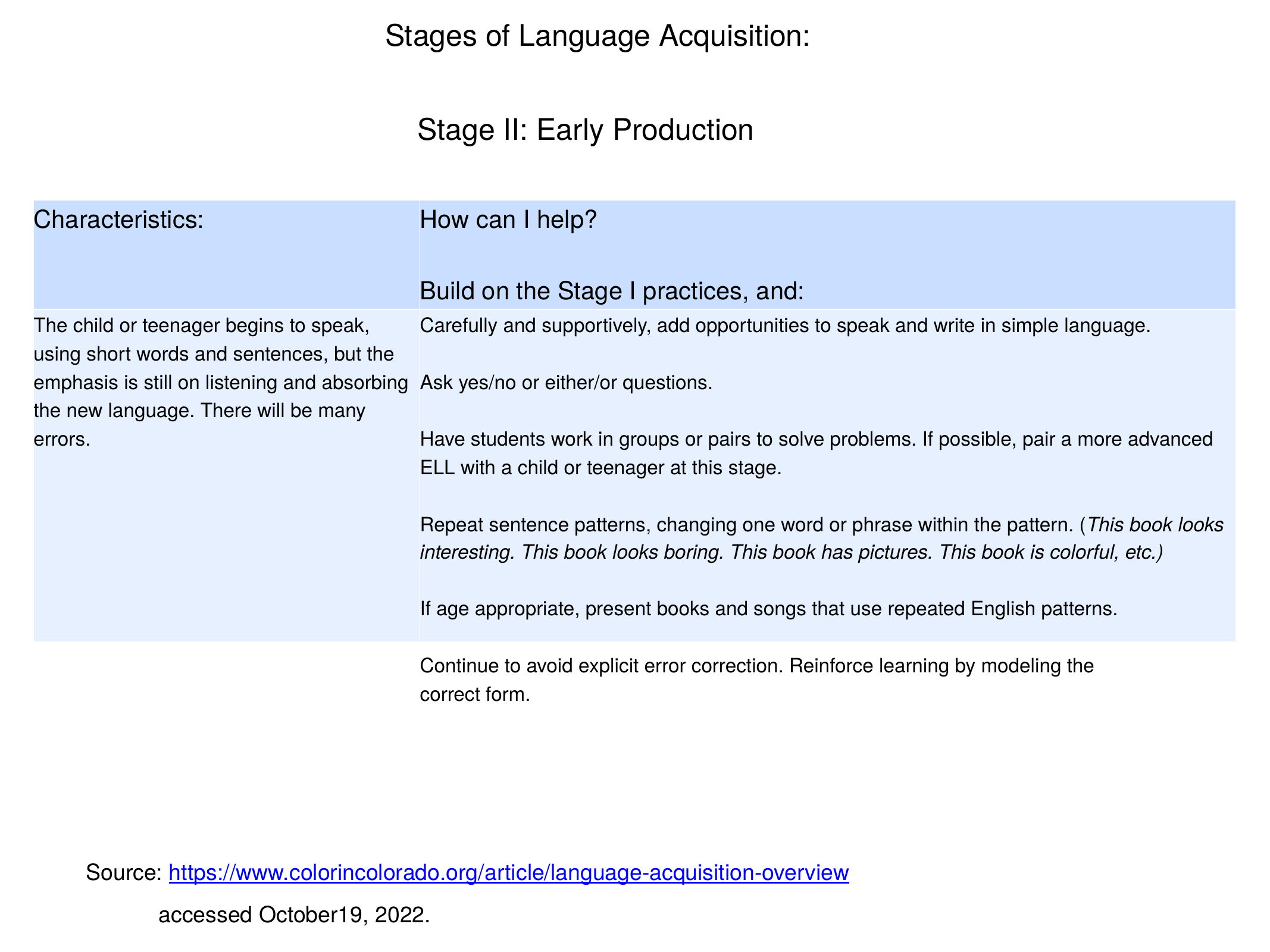

Stages of Language Acquisition:
Stage II: Early Production
| Characteristics: | How can I help? Build on the Stage I practices, and: |
| --- | --- |
| The child or teenager begins to speak, using short words and sentences, but the emphasis is still on listening and absorbing the new language. There will be many errors. | Carefully and supportively, add opportunities to speak and write in simple language. Ask yes/no or either/or questions. Have students work in groups or pairs to solve problems. If possible, pair a more advanced ELL with a child or teenager at this stage. Repeat sentence patterns, changing one word or phrase within the pattern. (This book looks interesting. This book looks boring. This book has pictures. This book is colorful, etc.) If age appropriate, present books and songs that use repeated English patterns. Continue to avoid explicit error correction. Reinforce learning by modeling the correct form. |
Source: https://www.colorincolorado.org/article/language-acquisition-overview
accessed October19, 2022.